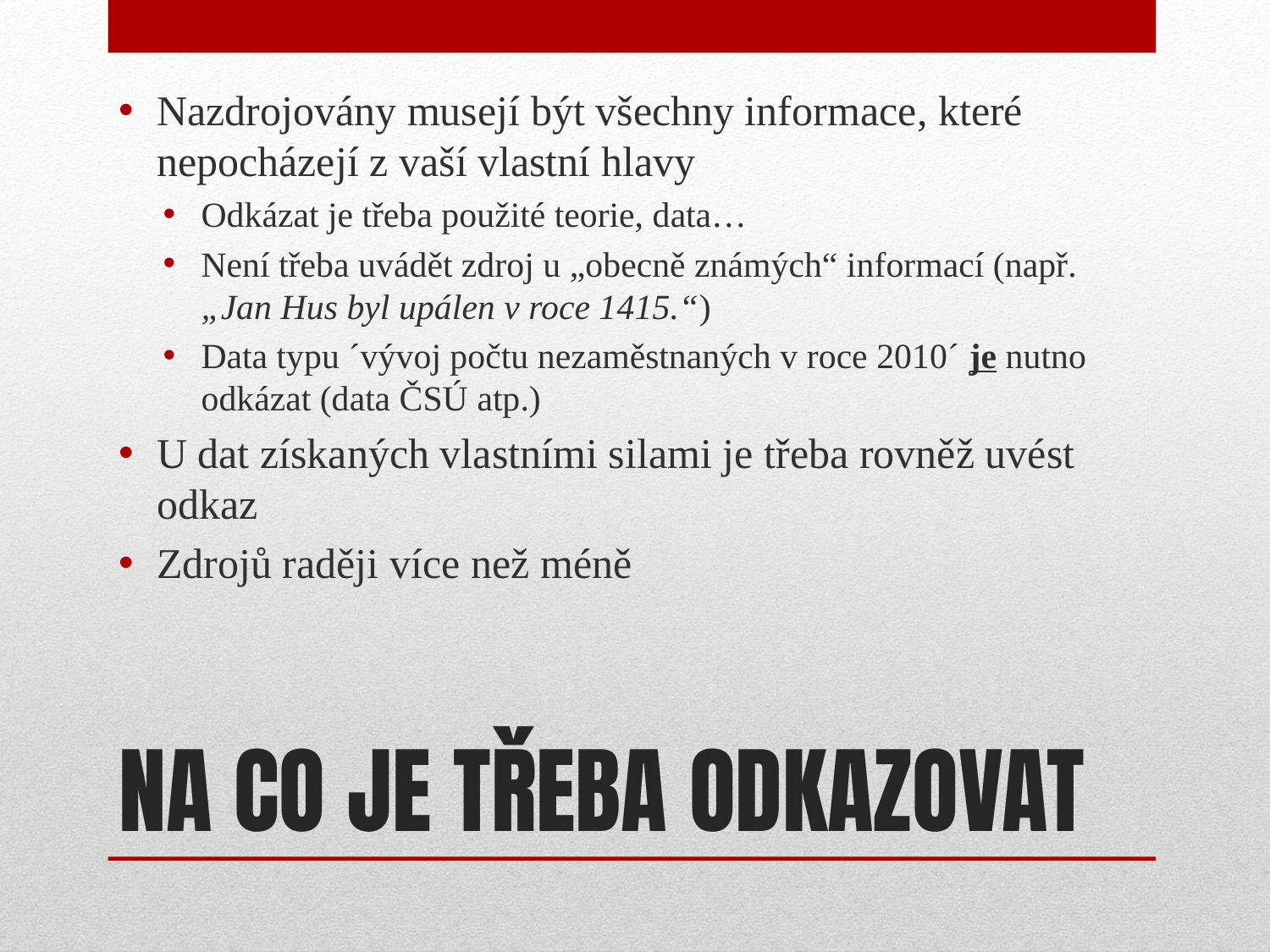

Nazdrojovány musejí být všechny informace, které nepocházejí z vaší vlastní hlavy
Odkázat je třeba použité teorie, data…
Není třeba uvádět zdroj u „obecně známých“ informací (např. „Jan Hus byl upálen v roce 1415.“)
Data typu ´vývoj počtu nezaměstnaných v roce 2010´ je nutno odkázat (data ČSÚ atp.)
U dat získaných vlastními silami je třeba rovněž uvést odkaz
Zdrojů raději více než méně

# NA CO JE TŘEBA ODKAZOVAT